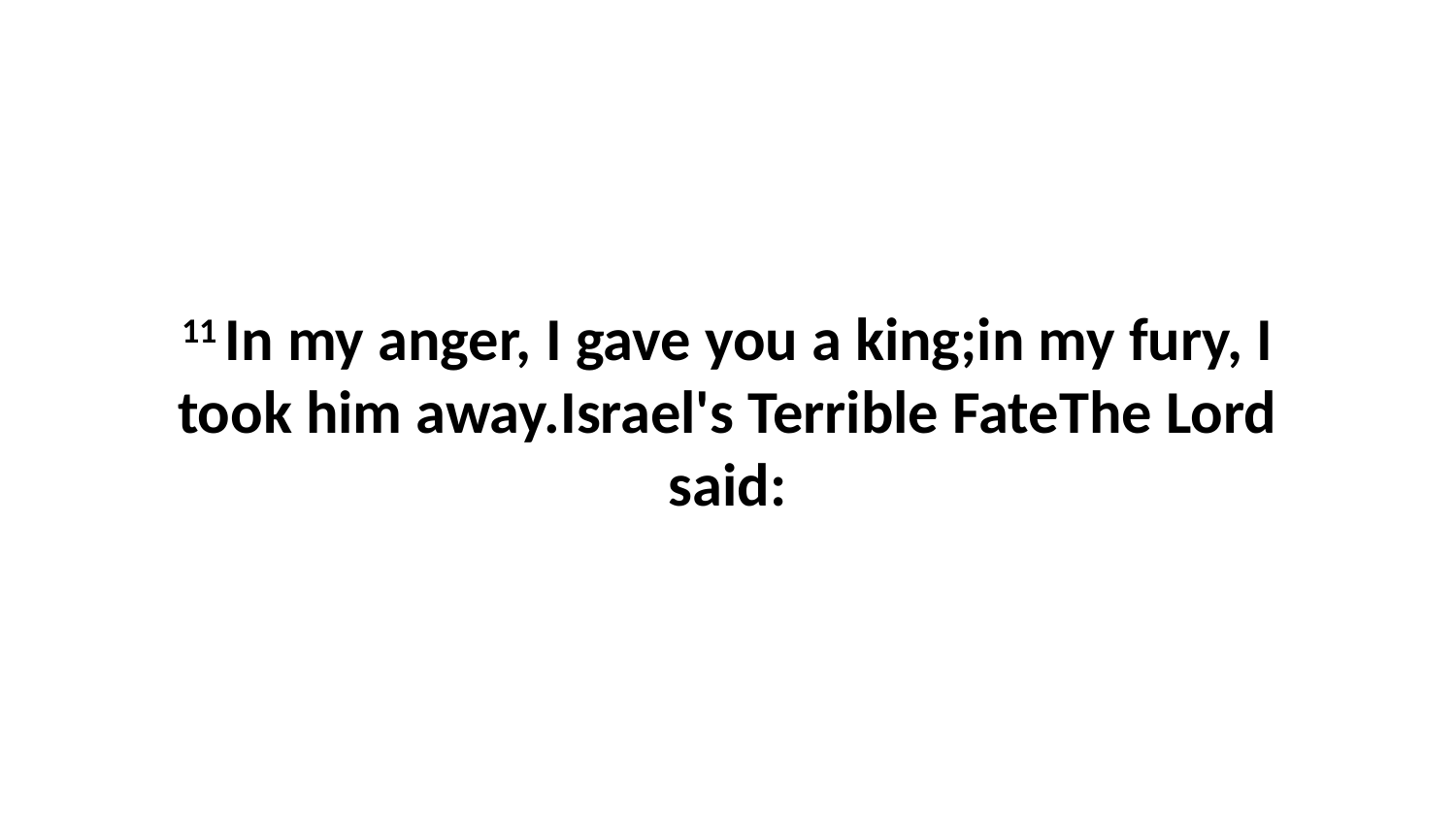

11 In my anger, I gave you a king;in my fury, I took him away.Israel's Terrible FateThe Lord said: